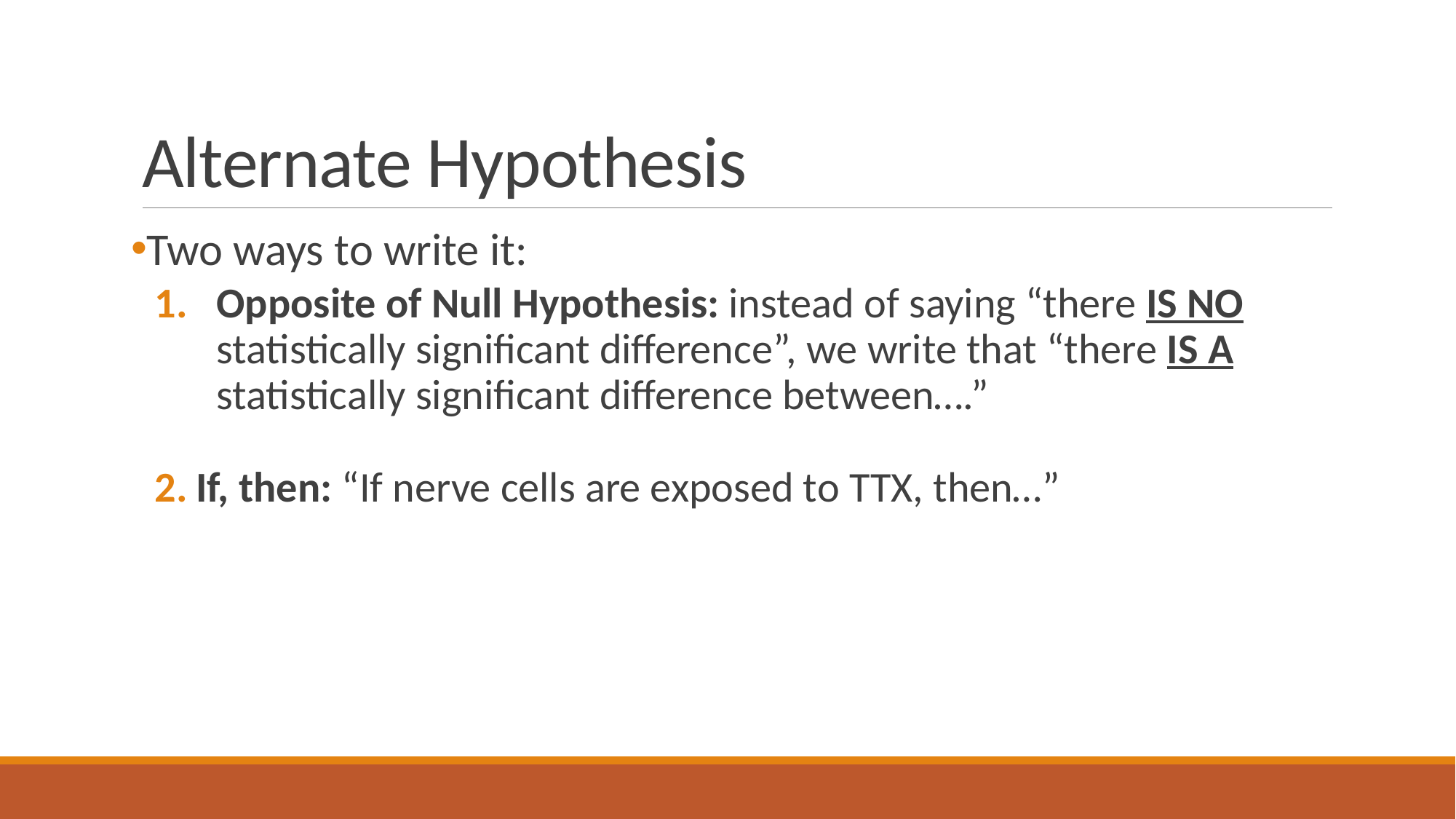

# Alternate Hypothesis
Two ways to write it:
Opposite of Null Hypothesis: instead of saying “there IS NO statistically significant difference”, we write that “there IS A statistically significant difference between….”

If, then: “If nerve cells are exposed to TTX, then…”